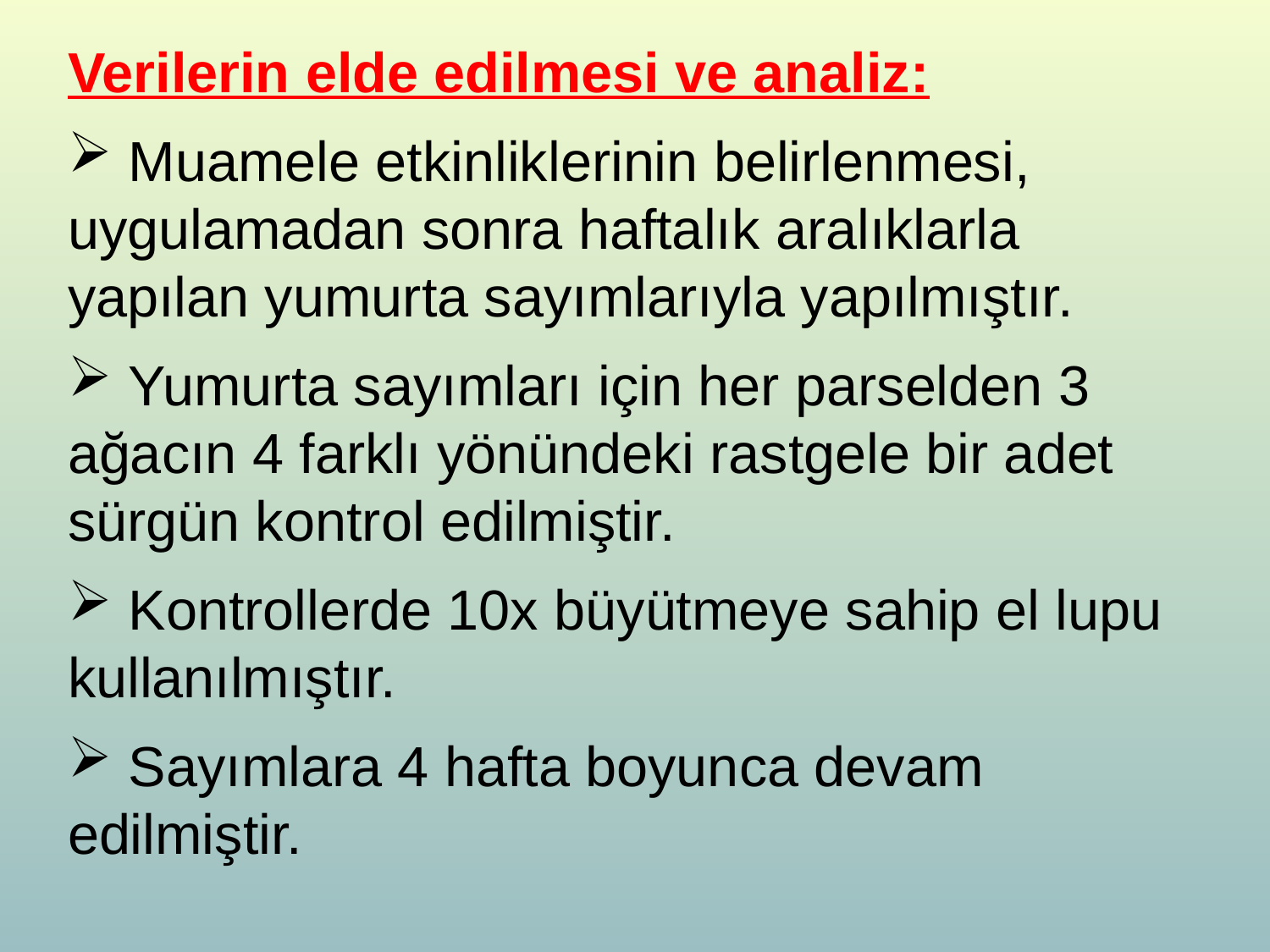

Verilerin elde edilmesi ve analiz:
 Muamele etkinliklerinin belirlenmesi, uygulamadan sonra haftalık aralıklarla yapılan yumurta sayımlarıyla yapılmıştır.
 Yumurta sayımları için her parselden 3 ağacın 4 farklı yönündeki rastgele bir adet sürgün kontrol edilmiştir.
 Kontrollerde 10x büyütmeye sahip el lupu kullanılmıştır.
 Sayımlara 4 hafta boyunca devam edilmiştir.